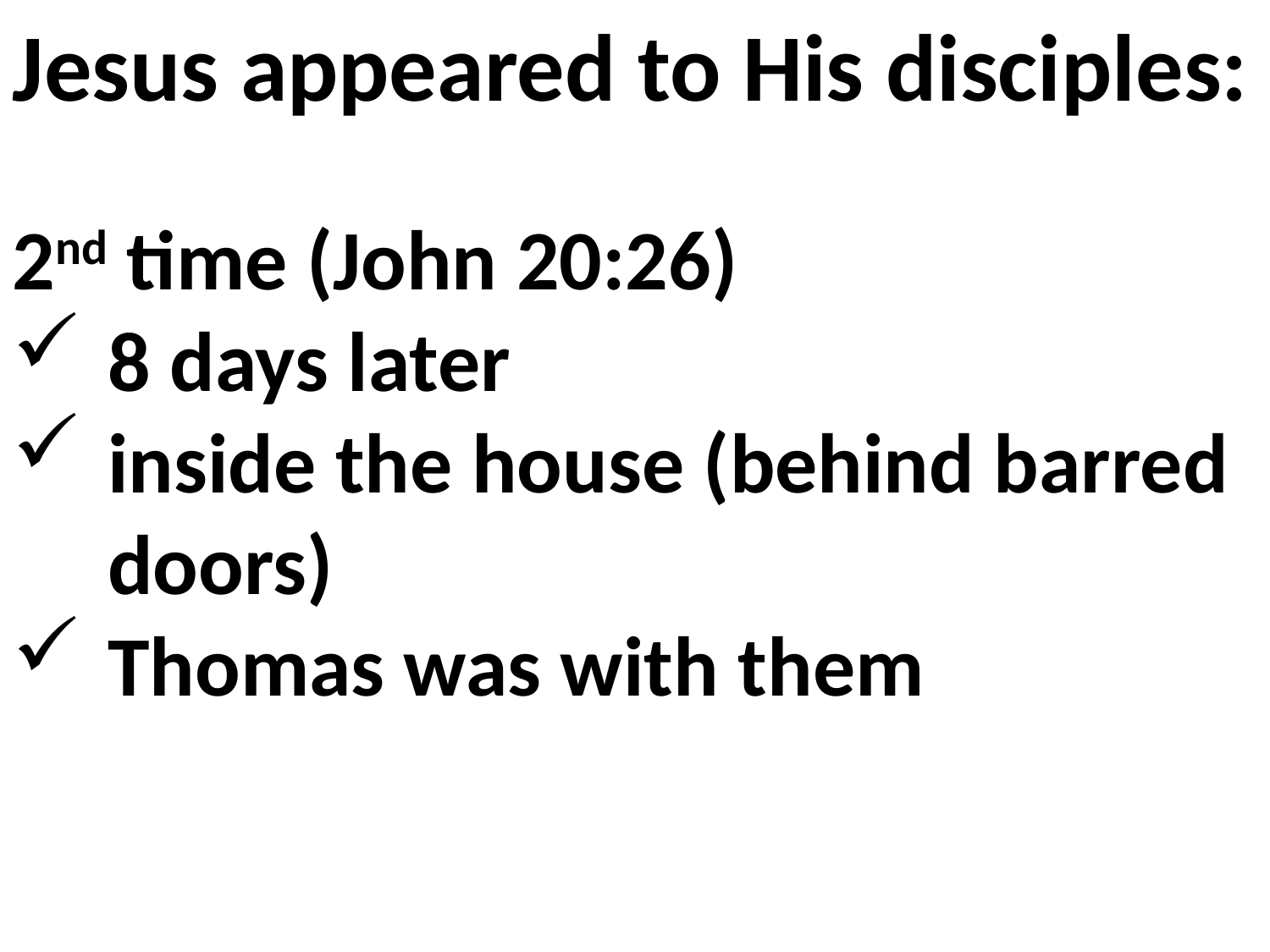

Jesus appeared to His disciples:

2nd time (John 20:26)
8 days later
inside the house (behind barred doors)
Thomas was with them